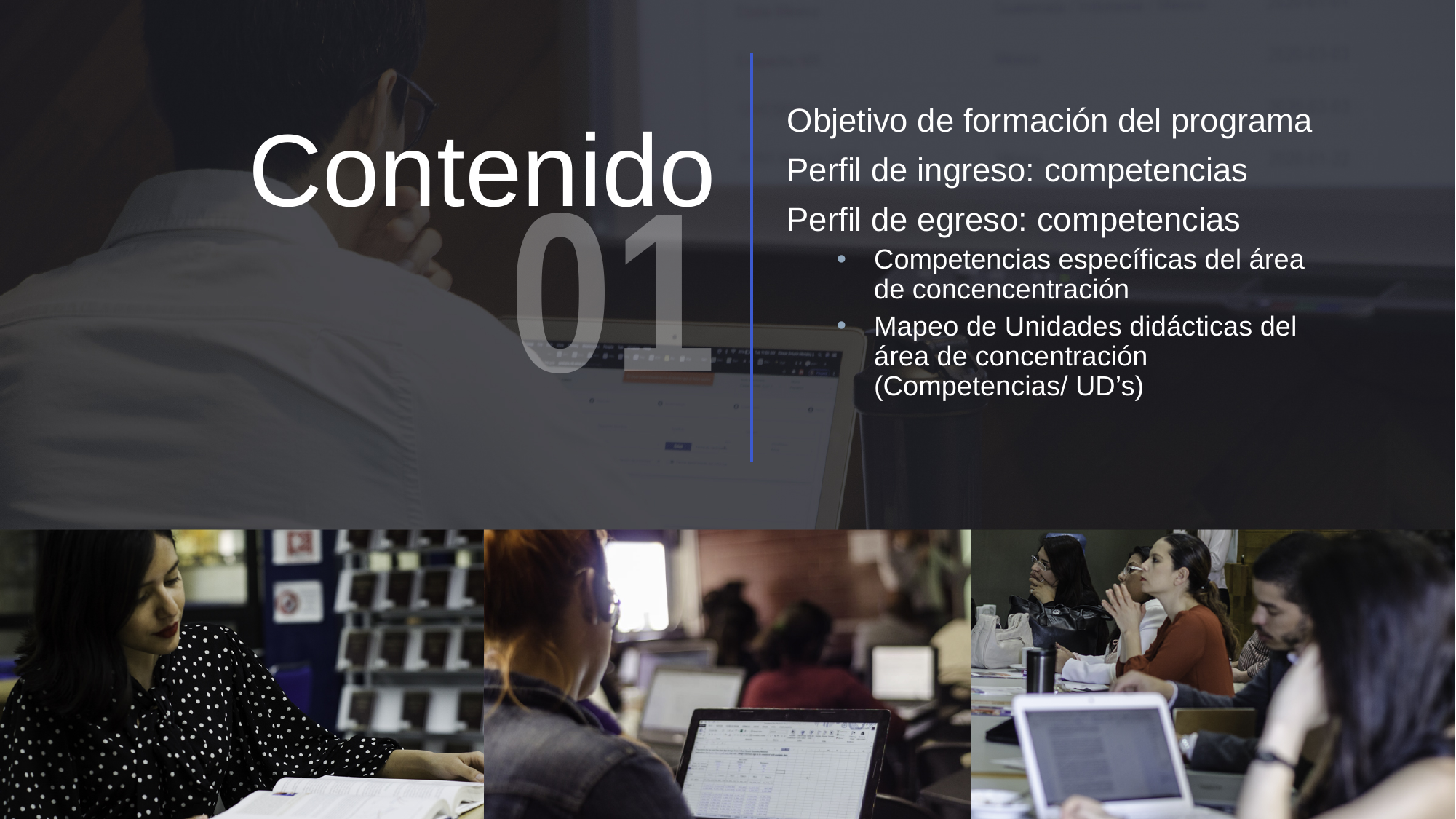

# Contenido
Objetivo de formación del programa
Perfil de ingreso: competencias
Perfil de egreso: competencias
Competencias específicas del área de concencentración
Mapeo de Unidades didácticas del área de concentración (Competencias/ UD’s)

01